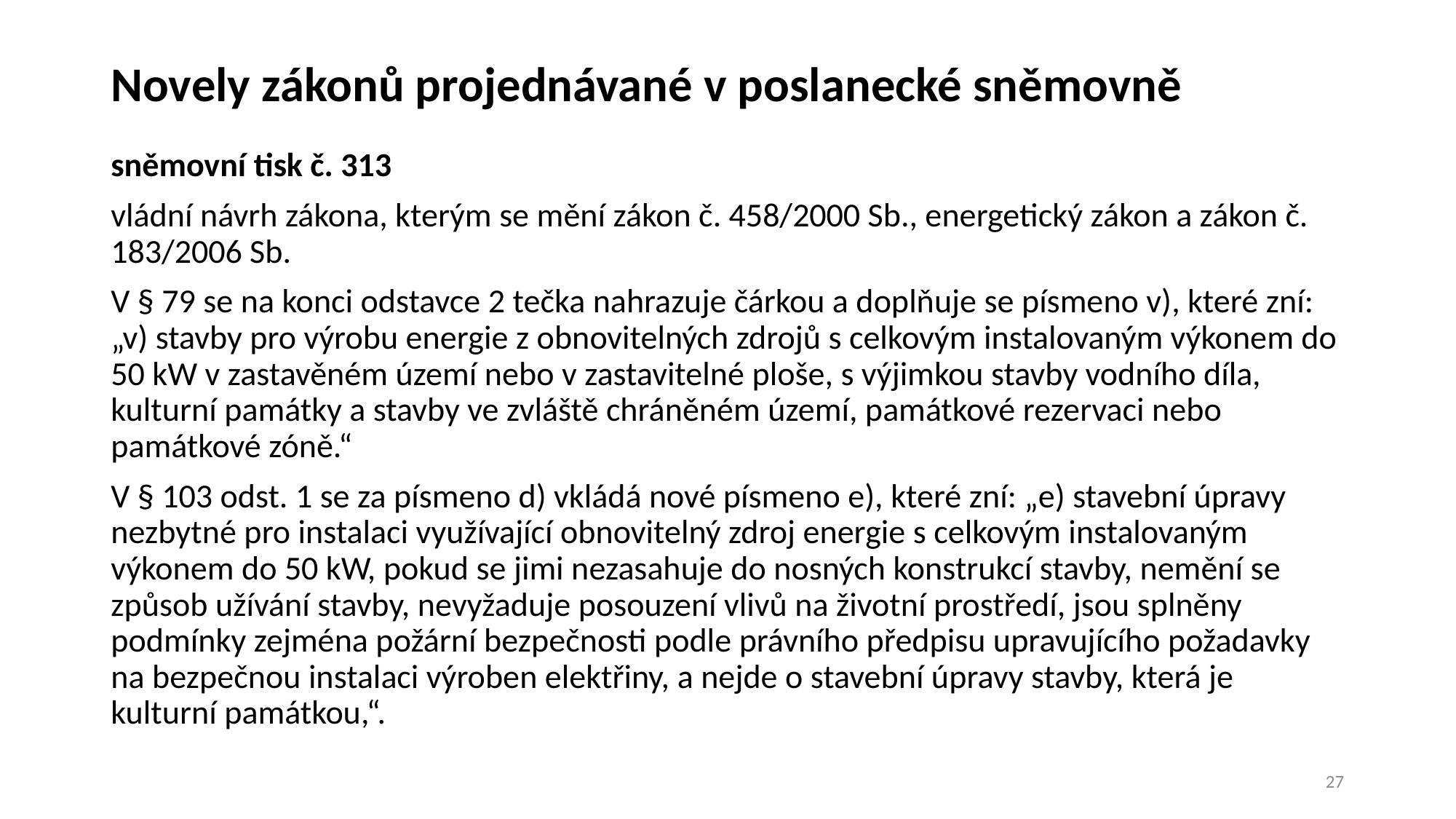

# Novely zákonů projednávané v poslanecké sněmovně
sněmovní tisk č. 313
vládní návrh zákona, kterým se mění zákon č. 458/2000 Sb., energetický zákon a zákon č. 183/2006 Sb.
V § 79 se na konci odstavce 2 tečka nahrazuje čárkou a doplňuje se písmeno v), které zní: „v) stavby pro výrobu energie z obnovitelných zdrojů s celkovým instalovaným výkonem do 50 kW v zastavěném území nebo v zastavitelné ploše, s výjimkou stavby vodního díla, kulturní památky a stavby ve zvláště chráněném území, památkové rezervaci nebo památkové zóně.“
V § 103 odst. 1 se za písmeno d) vkládá nové písmeno e), které zní: „e) stavební úpravy nezbytné pro instalaci využívající obnovitelný zdroj energie s celkovým instalovaným výkonem do 50 kW, pokud se jimi nezasahuje do nosných konstrukcí stavby, nemění se způsob užívání stavby, nevyžaduje posouzení vlivů na životní prostředí, jsou splněny podmínky zejména požární bezpečnosti podle právního předpisu upravujícího požadavky na bezpečnou instalaci výroben elektřiny, a nejde o stavební úpravy stavby, která je kulturní památkou,“.
27